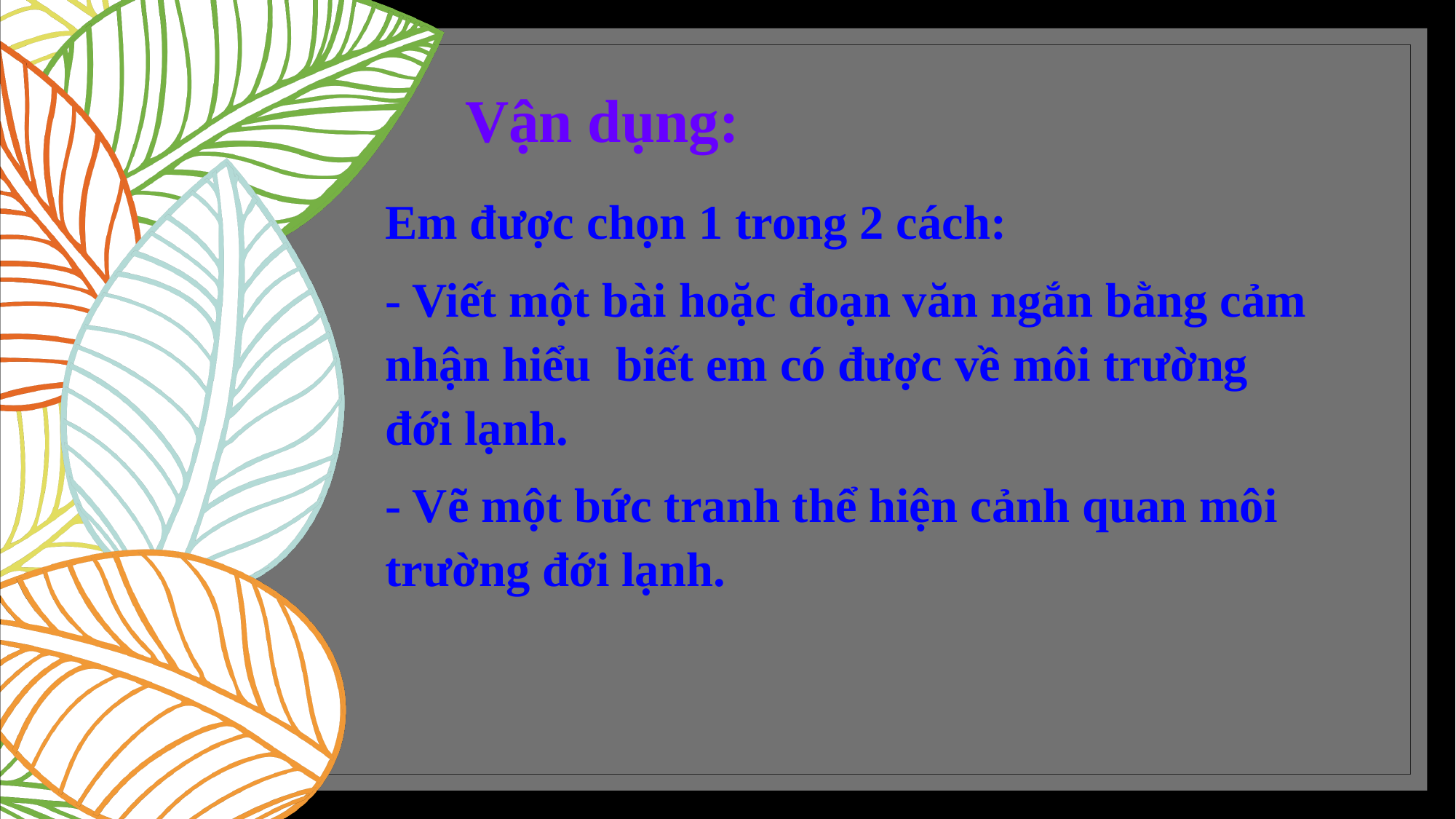

# Vận dụng:
Em được chọn 1 trong 2 cách:
- Viết một bài hoặc đoạn văn ngắn bằng cảm nhận hiểu  biết em có được về môi trường đới lạnh.
- Vẽ một bức tranh thể hiện cảnh quan môi trường đới lạnh.